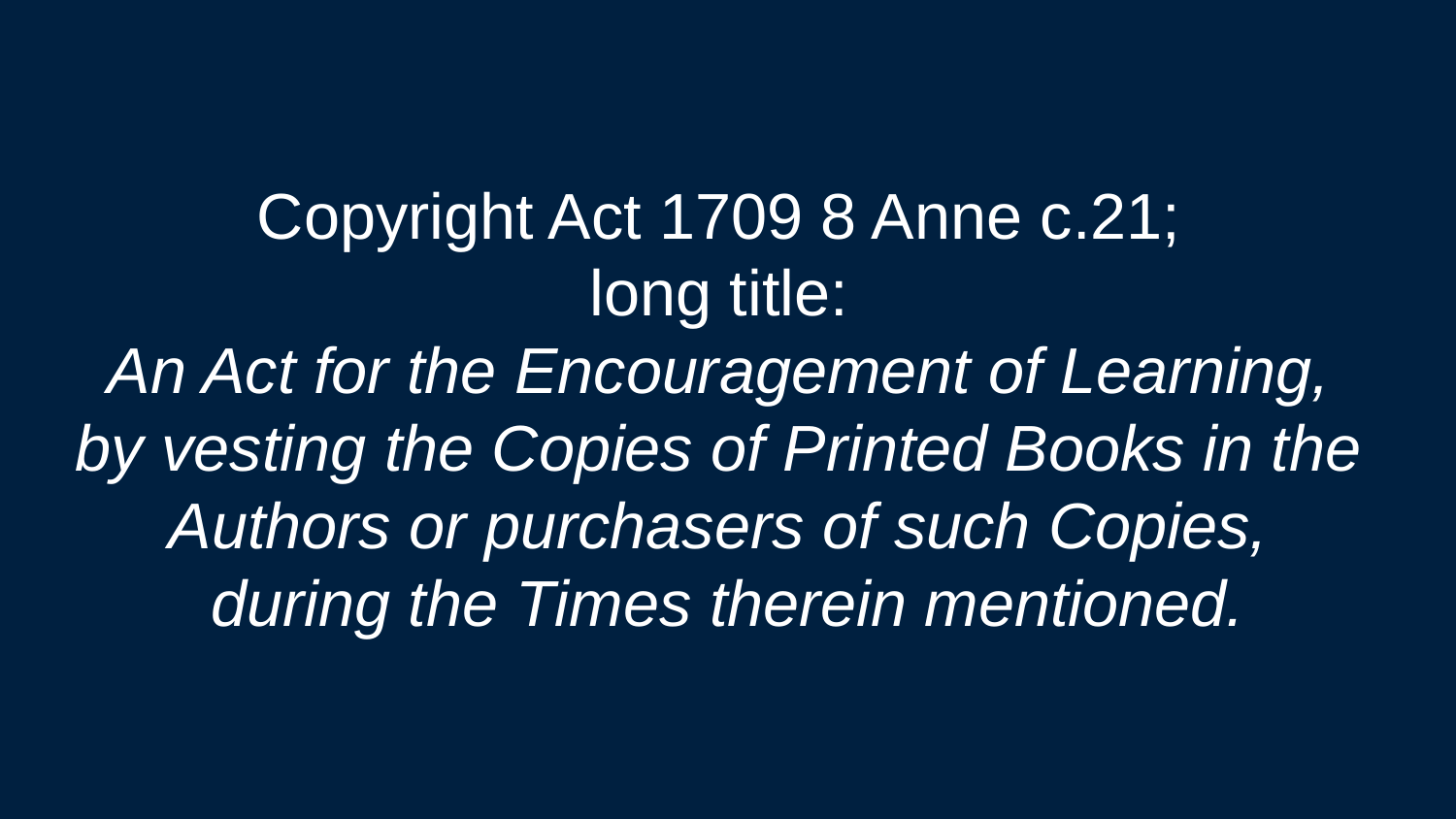

Copyright Act 1709 8 Anne c.21;
long title:
An Act for the Encouragement of Learning,
by vesting the Copies of Printed Books in the
Authors or purchasers of such Copies,
during the Times therein mentioned.